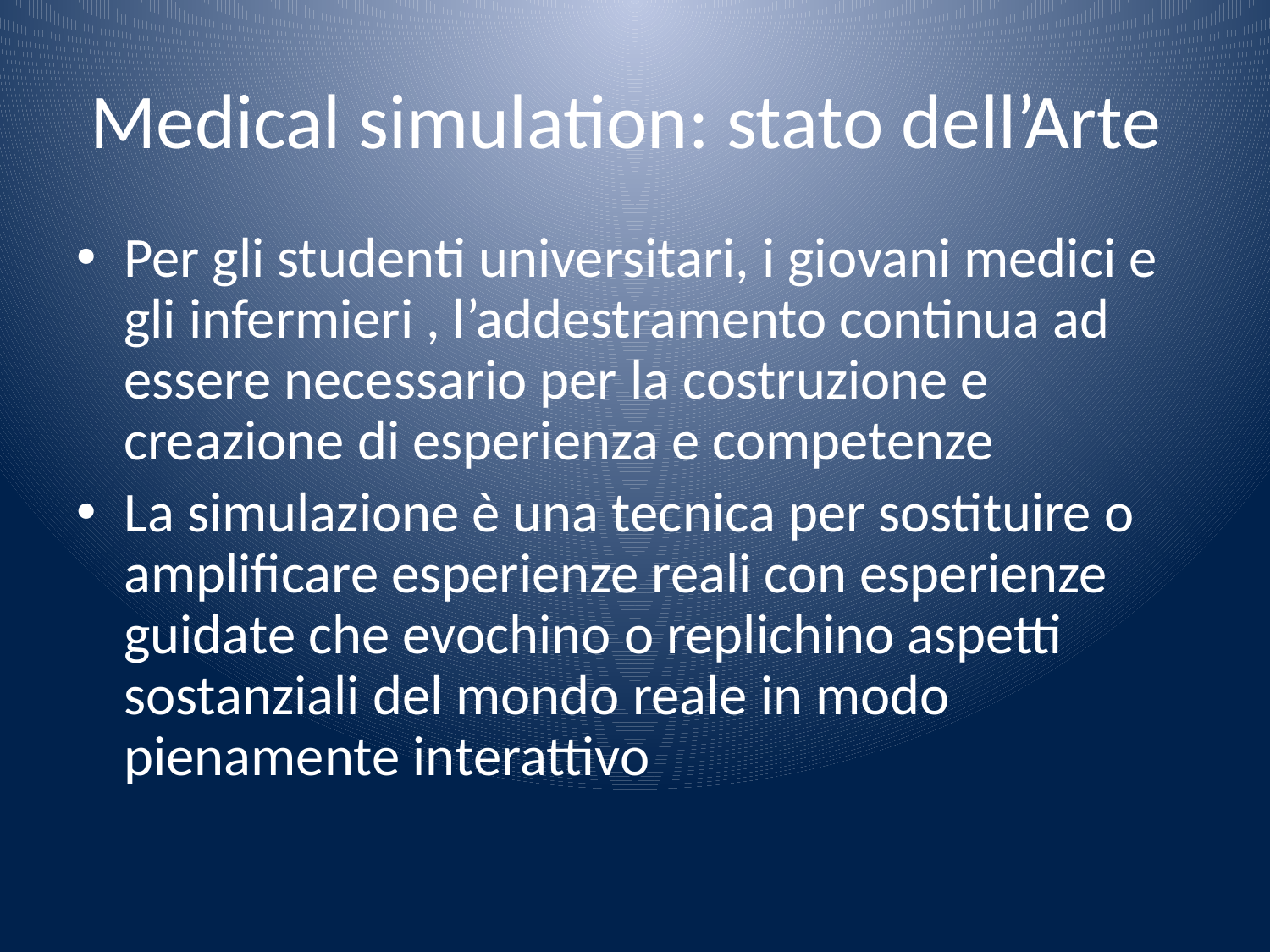

# Medical simulation: stato dell’Arte
Per gli studenti universitari, i giovani medici e gli infermieri , l’addestramento continua ad essere necessario per la costruzione e creazione di esperienza e competenze
La simulazione è una tecnica per sostituire o amplificare esperienze reali con esperienze guidate che evochino o replichino aspetti sostanziali del mondo reale in modo pienamente interattivo